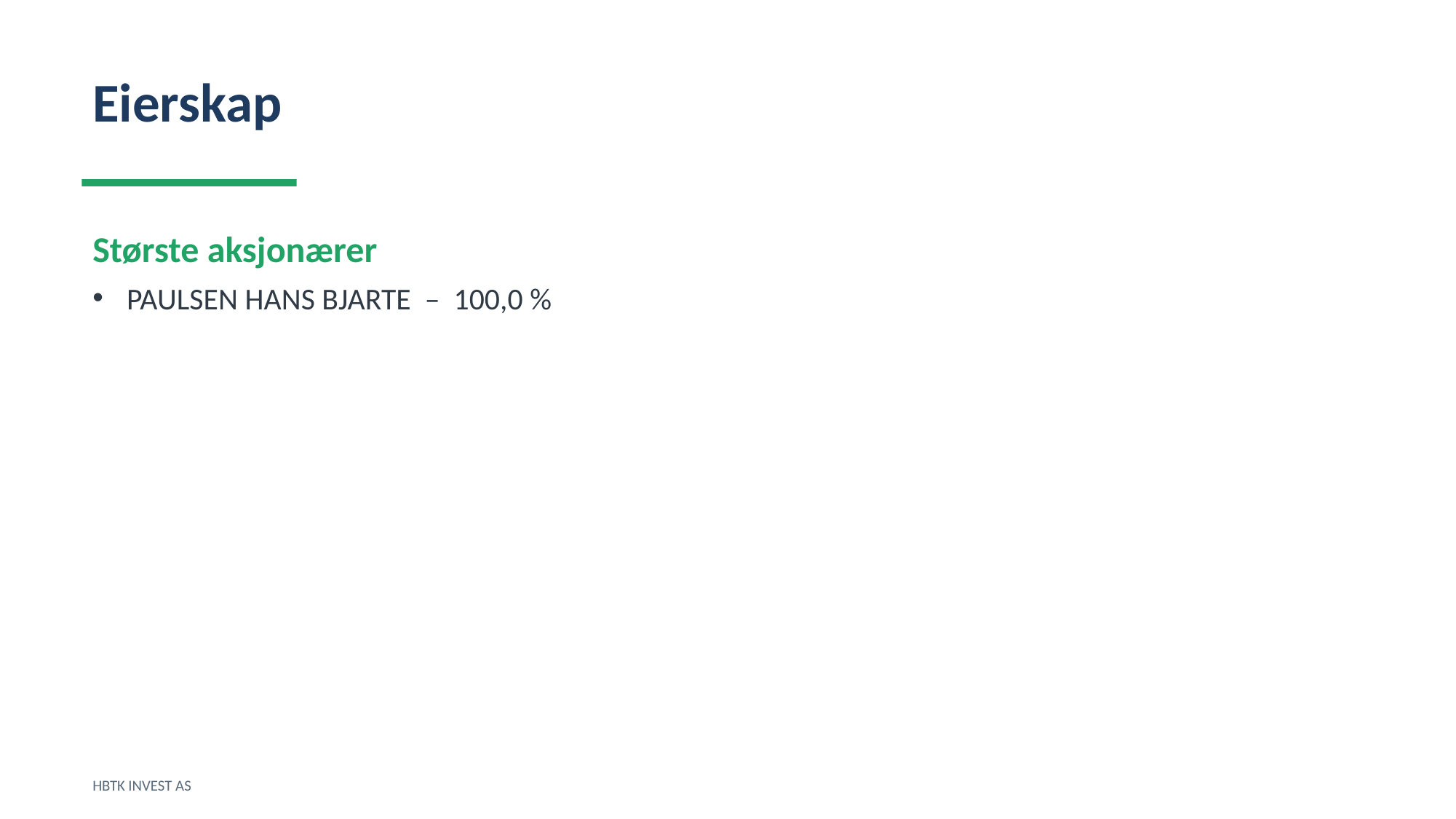

Eierskap

Største aksjonærer
PAULSEN HANS BJARTE  –  100,0 %
HBTK INVEST AS